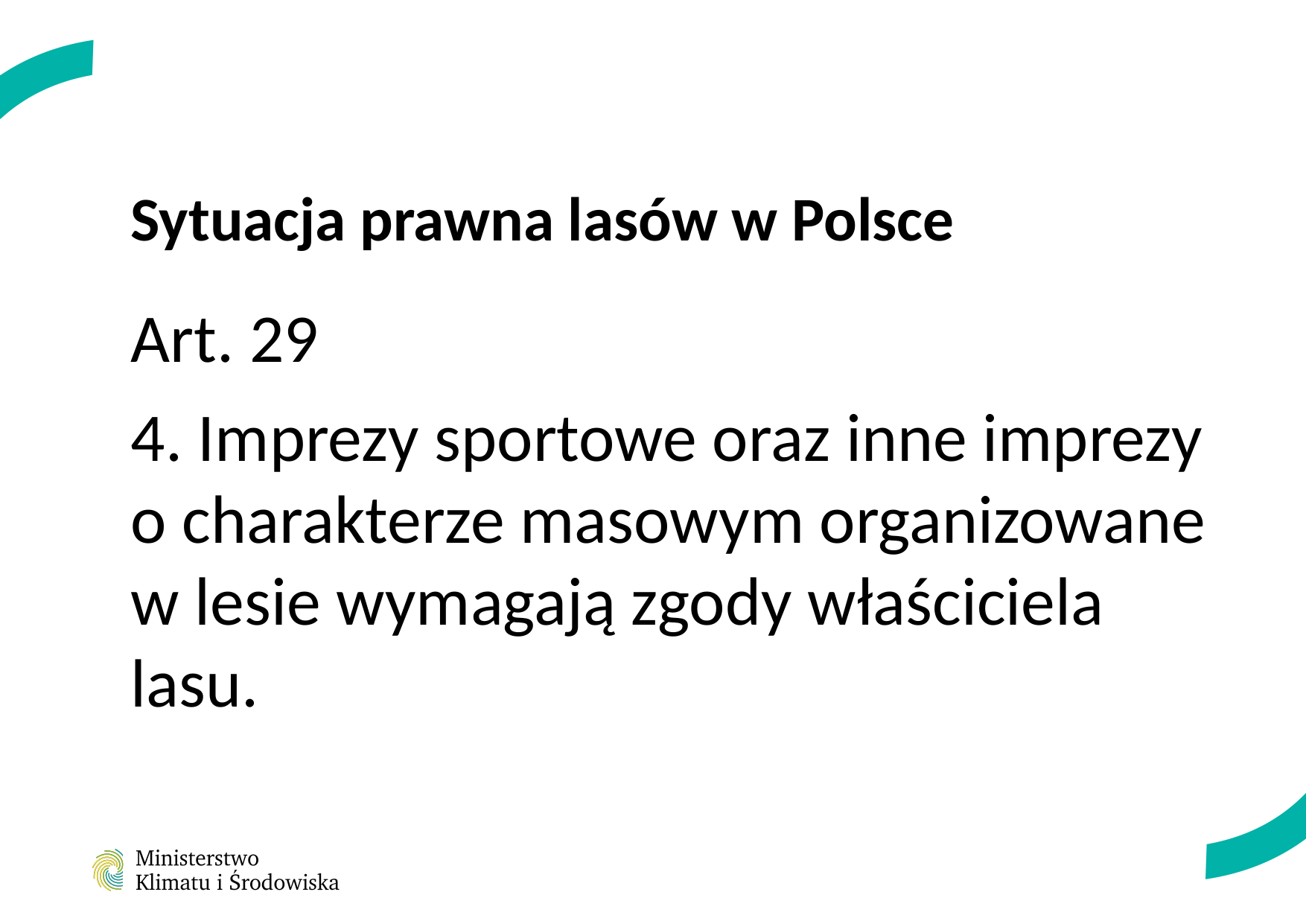

# Sytuacja prawna lasów w Polsce
Art. 29
4. Imprezy sportowe oraz inne imprezy o charakterze masowym organizowane w lesie wymagają zgody właściciela lasu.